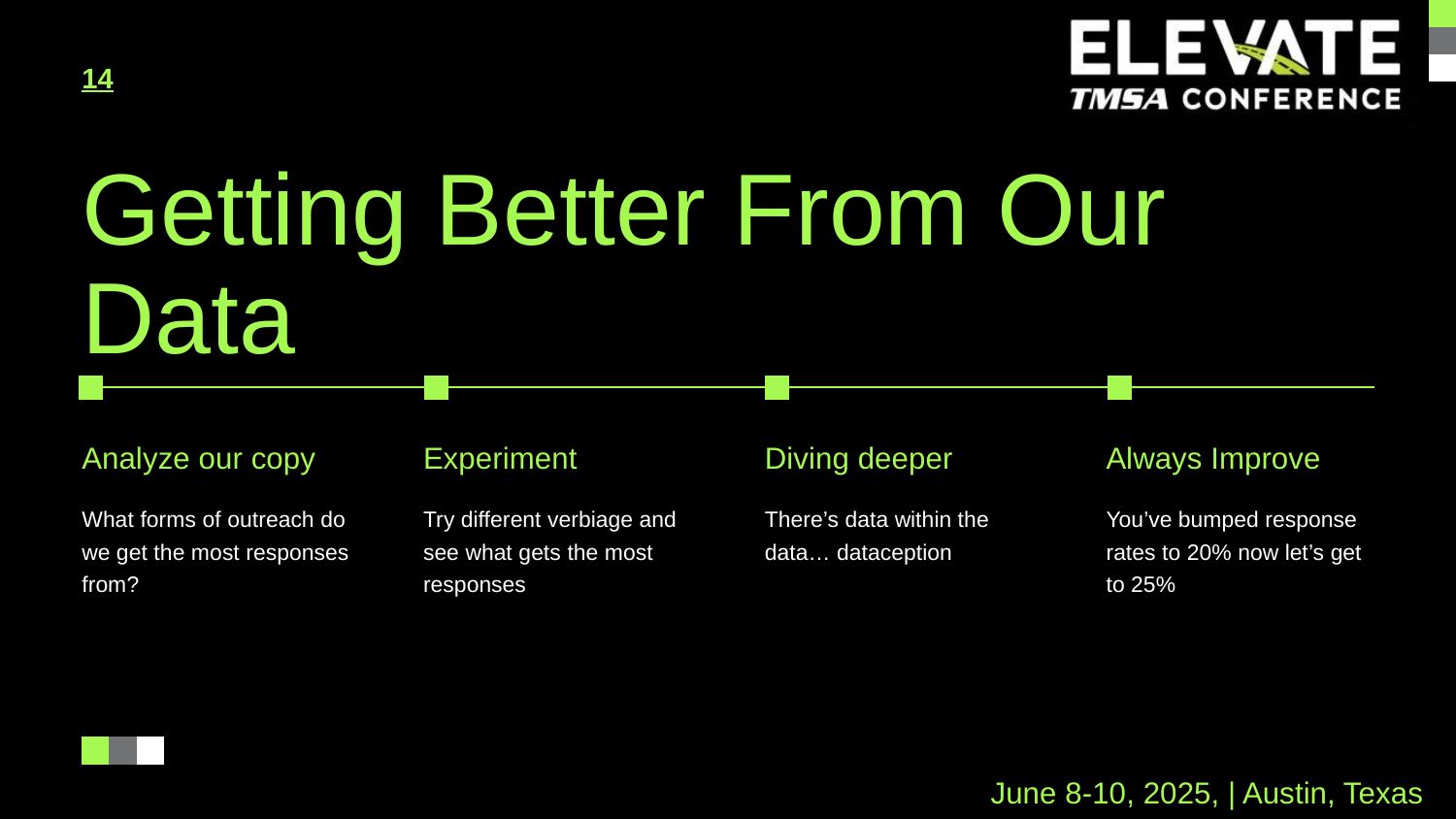

14
Getting Better From Our Data

Analyze our copy
What forms of outreach do we get the most responses from?
Experiment
Try different verbiage and see what gets the most responses
Diving deeper
There’s data within the data… dataception
Always Improve
You’ve bumped response rates to 20% now let’s get to 25%

June 8-10, 2025, | Austin, Texas